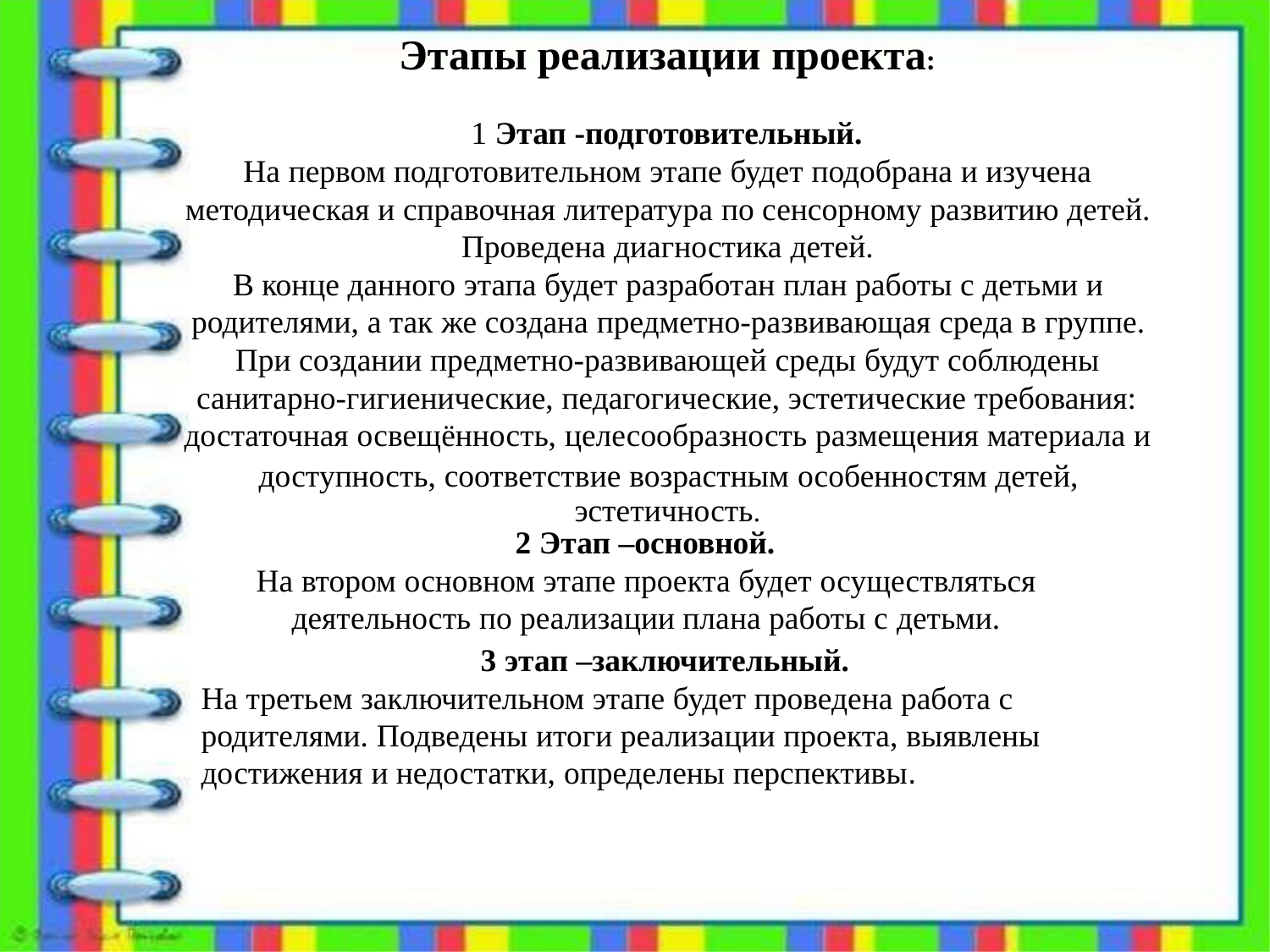

Этапы реализации проекта:
1 Этап -подготовительный.
На первом подготовительном этапе будет подобрана и изучена
методическая и справочная литература по сенсорному развитию детей.
Проведена диагностика детей.
В конце данного этапа будет разработан план работы с детьми и
родителями, а так же создана предметно-развивающая среда в группе.
При создании предметно-развивающей среды будут соблюдены
санитарно-гигиенические, педагогические, эстетические требования:
достаточная освещённость, целесообразность размещения материала и
доступность, соответствие возрастным особенностям детей,
эстетичность.
2 Этап –основной.
На втором основном этапе проекта будет осуществляться
деятельность по реализации плана работы с детьми.
3 этап –заключительный.
На третьем заключительном этапе будет проведена работа с
родителями. Подведены итоги реализации проекта, выявлены
достижения и недостатки, определены перспективы.